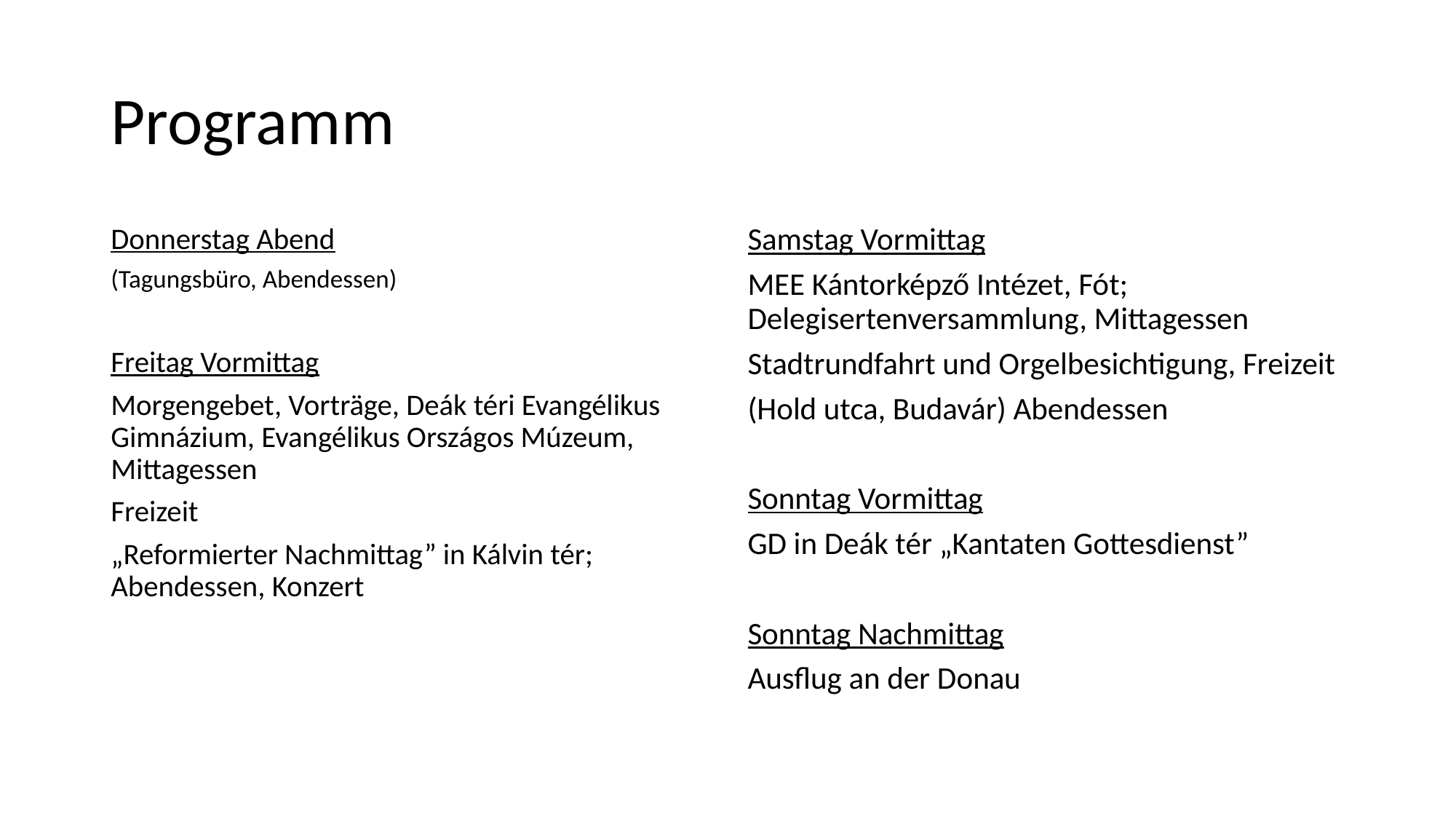

# Programm
Donnerstag Abend
(Tagungsbüro, Abendessen)

Freitag Vormittag
Morgengebet, Vorträge, Deák téri Evangélikus Gimnázium, Evangélikus Országos Múzeum, Mittagessen
Freizeit
„Reformierter Nachmittag” in Kálvin tér; Abendessen, Konzert

Samstag Vormittag
MEE Kántorképző Intézet, Fót; Delegisertenversammlung, Mittagessen
Stadtrundfahrt und Orgelbesichtigung, Freizeit
(Hold utca, Budavár) Abendessen

Sonntag Vormittag
GD in Deák tér „Kantaten Gottesdienst”

Sonntag Nachmittag
Ausflug an der Donau